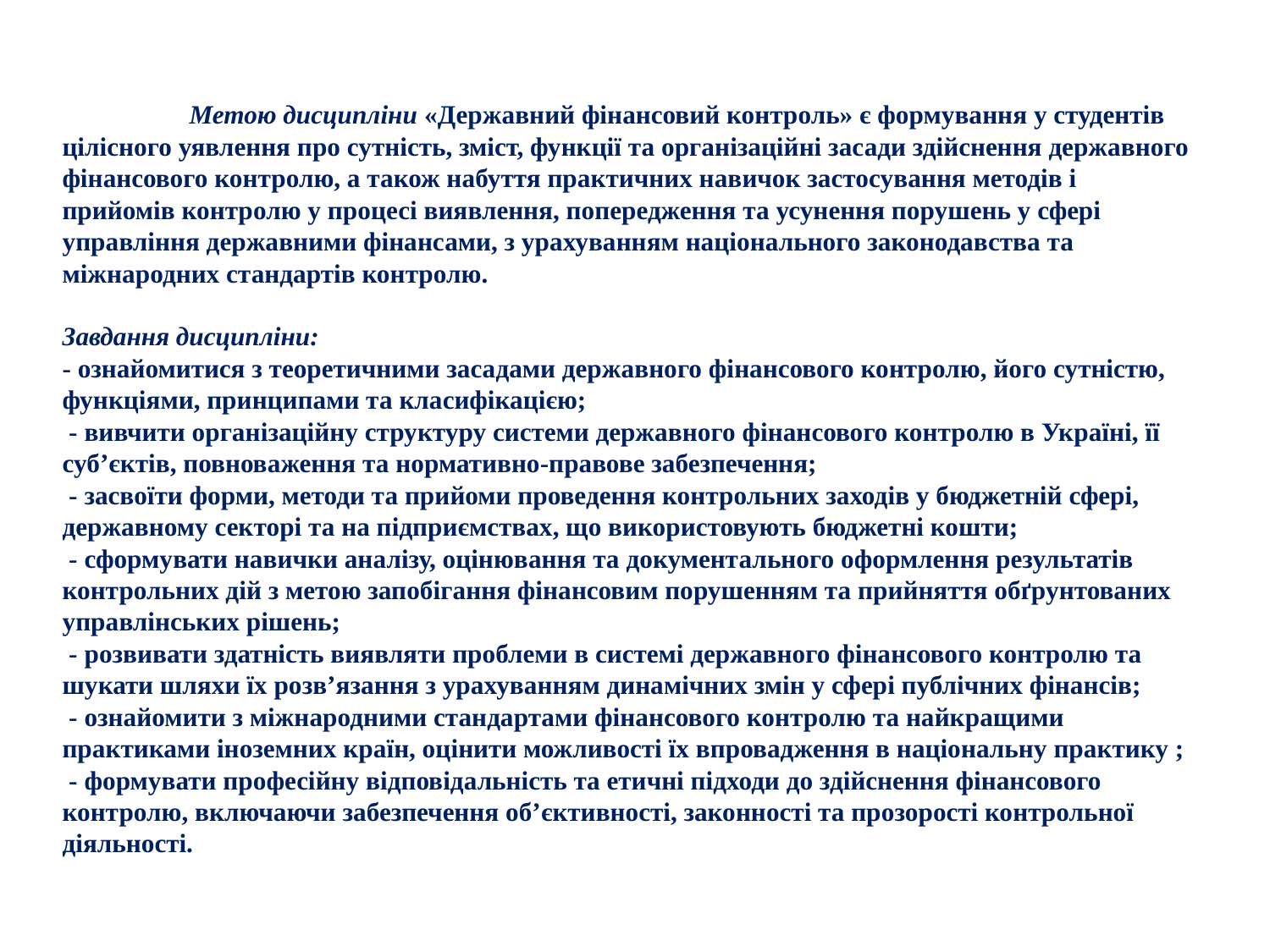

# Метою дисципліни «Державний фінансовий контроль» є формування у студентів цілісного уявлення про сутність, зміст, функції та організаційні засади здійснення державного фінансового контролю, а також набуття практичних навичок застосування методів і прийомів контролю у процесі виявлення, попередження та усунення порушень у сфері управління державними фінансами, з урахуванням національного законодавства та міжнародних стандартів контролю. Завдання дисципліни: - ознайомитися з теоретичними засадами державного фінансового контролю, його сутністю, функціями, принципами та класифікацією; - вивчити організаційну структуру системи державного фінансового контролю в Україні, її суб’єктів, повноваження та нормативно-правове забезпечення; - засвоїти форми, методи та прийоми проведення контрольних заходів у бюджетній сфері, державному секторі та на підприємствах, що використовують бюджетні кошти; - сформувати навички аналізу, оцінювання та документального оформлення результатів контрольних дій з метою запобігання фінансовим порушенням та прийняття обґрунтованих управлінських рішень; - розвивати здатність виявляти проблеми в системі державного фінансового контролю та шукати шляхи їх розв’язання з урахуванням динамічних змін у сфері публічних фінансів; - ознайомити з міжнародними стандартами фінансового контролю та найкращими практиками іноземних країн, оцінити можливості їх впровадження в національну практику ; - формувати професійну відповідальність та етичні підходи до здійснення фінансового контролю, включаючи забезпечення об’єктивності, законності та прозорості контрольної діяльності.